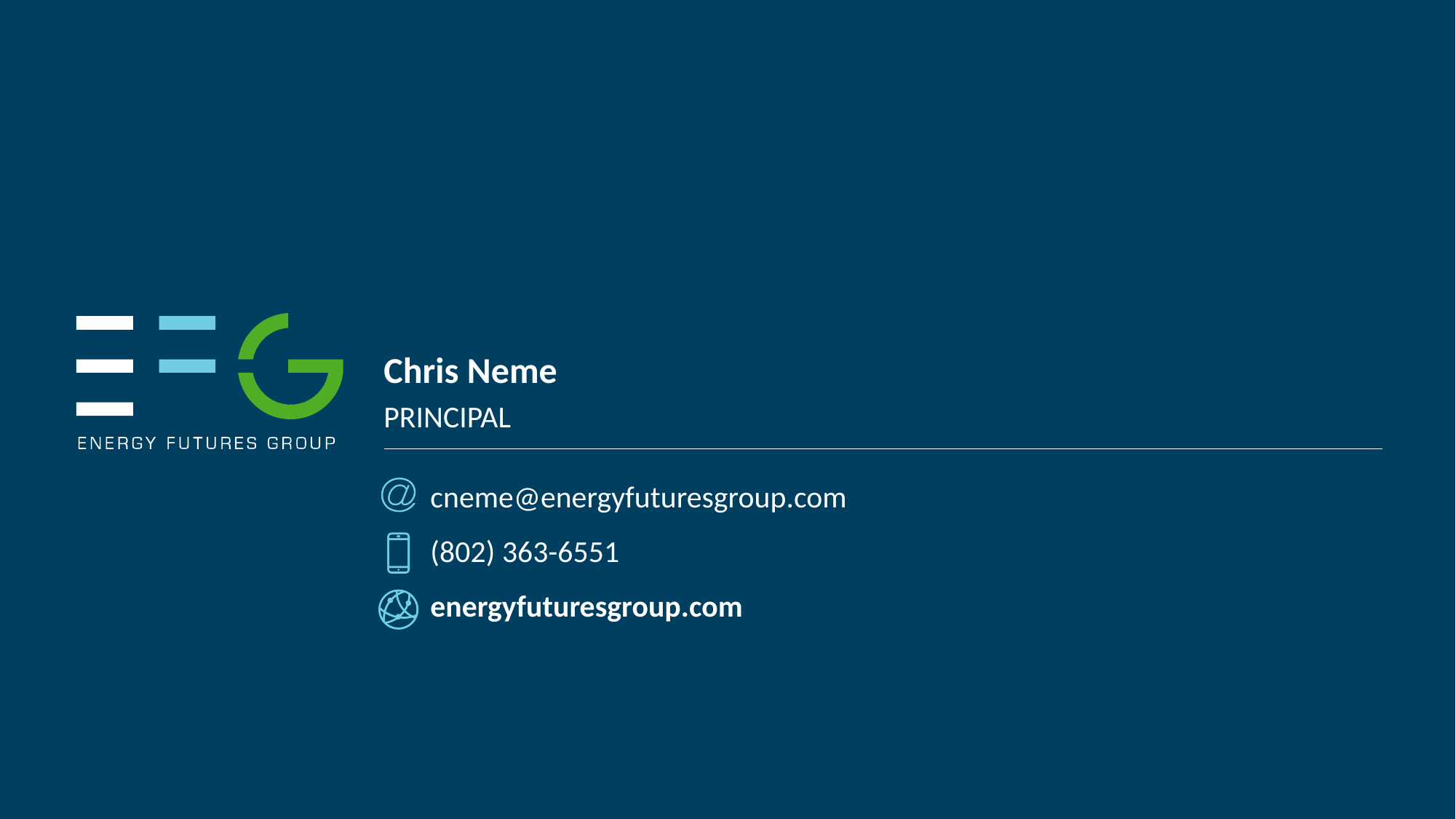

# Chris Neme
Principal
cneme@energyfuturesgroup.com
(802) 363-6551
energyfuturesgroup.com